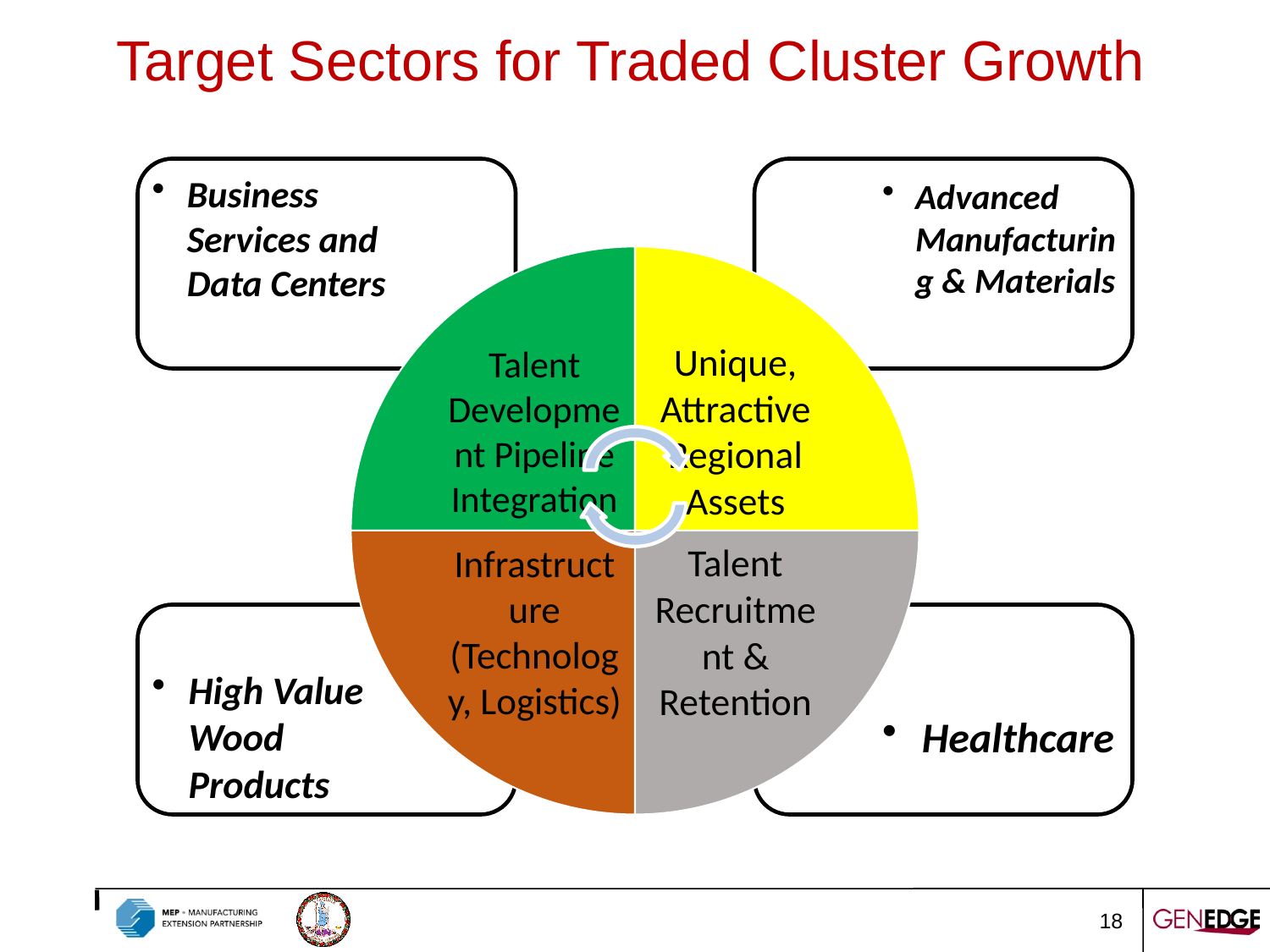

# Target Sectors for Traded Cluster Growth
Talent Development Pipeline Integration
Business Services and Data Centers
Unique, Attractive Regional Assets
Advanced Manufacturing & Materials
Healthcare
High Value Wood Products
18